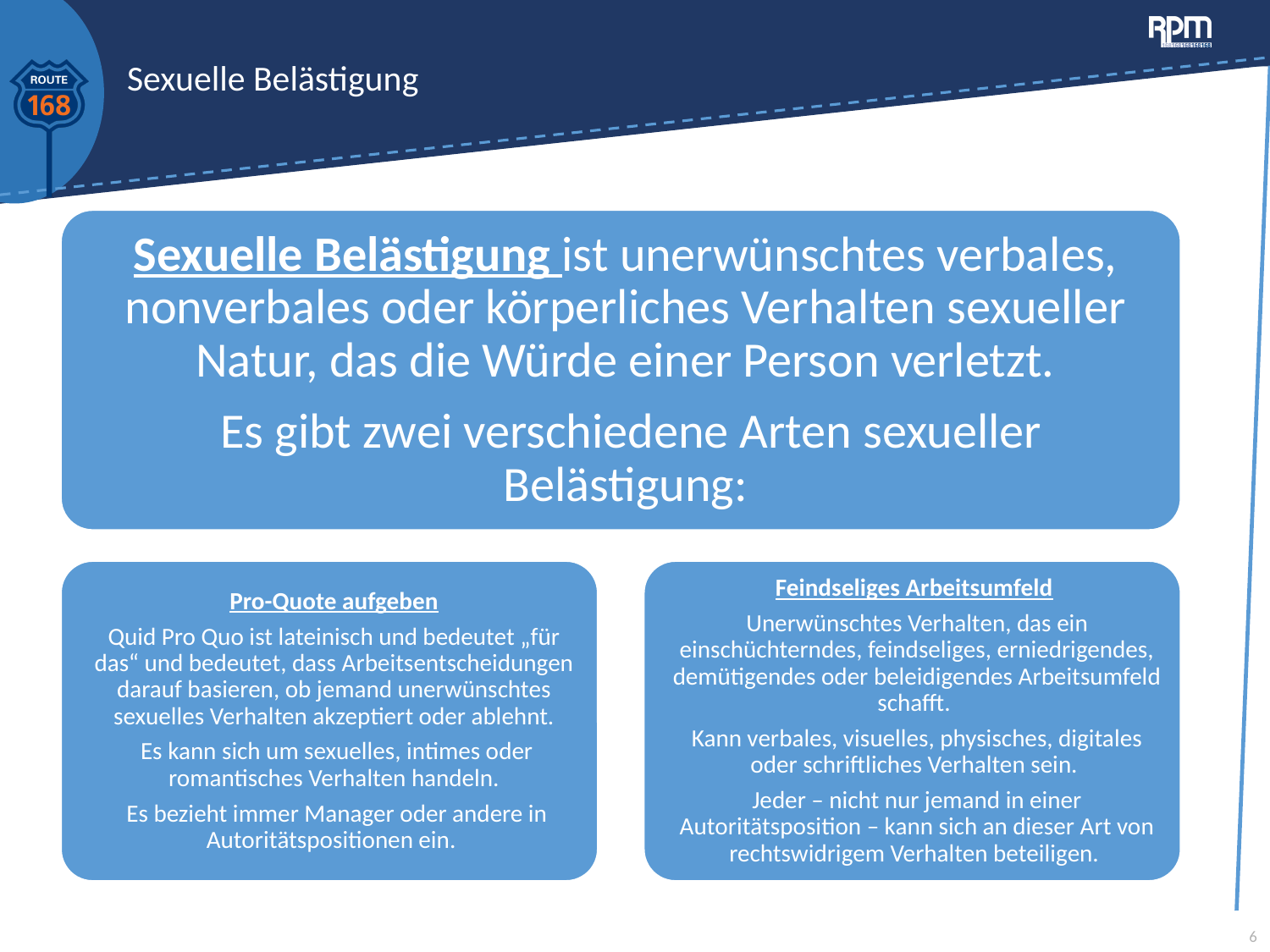

# Sexuelle Belästigung
Sexuelle Belästigung ist unerwünschtes verbales, nonverbales oder körperliches Verhalten sexueller Natur, das die Würde einer Person verletzt.
 Es gibt zwei verschiedene Arten sexueller Belästigung:
Pro-Quote aufgeben
Quid Pro Quo ist lateinisch und bedeutet „für das“ und bedeutet, dass Arbeitsentscheidungen darauf basieren, ob jemand unerwünschtes sexuelles Verhalten akzeptiert oder ablehnt.
 Es kann sich um sexuelles, intimes oder romantisches Verhalten handeln.
 Es bezieht immer Manager oder andere in Autoritätspositionen ein.
Feindseliges Arbeitsumfeld
Unerwünschtes Verhalten, das ein einschüchterndes, feindseliges, erniedrigendes, demütigendes oder beleidigendes Arbeitsumfeld schafft.
Kann verbales, visuelles, physisches, digitales oder schriftliches Verhalten sein.
Jeder – nicht nur jemand in einer Autoritätsposition – kann sich an dieser Art von rechtswidrigem Verhalten beteiligen.
6